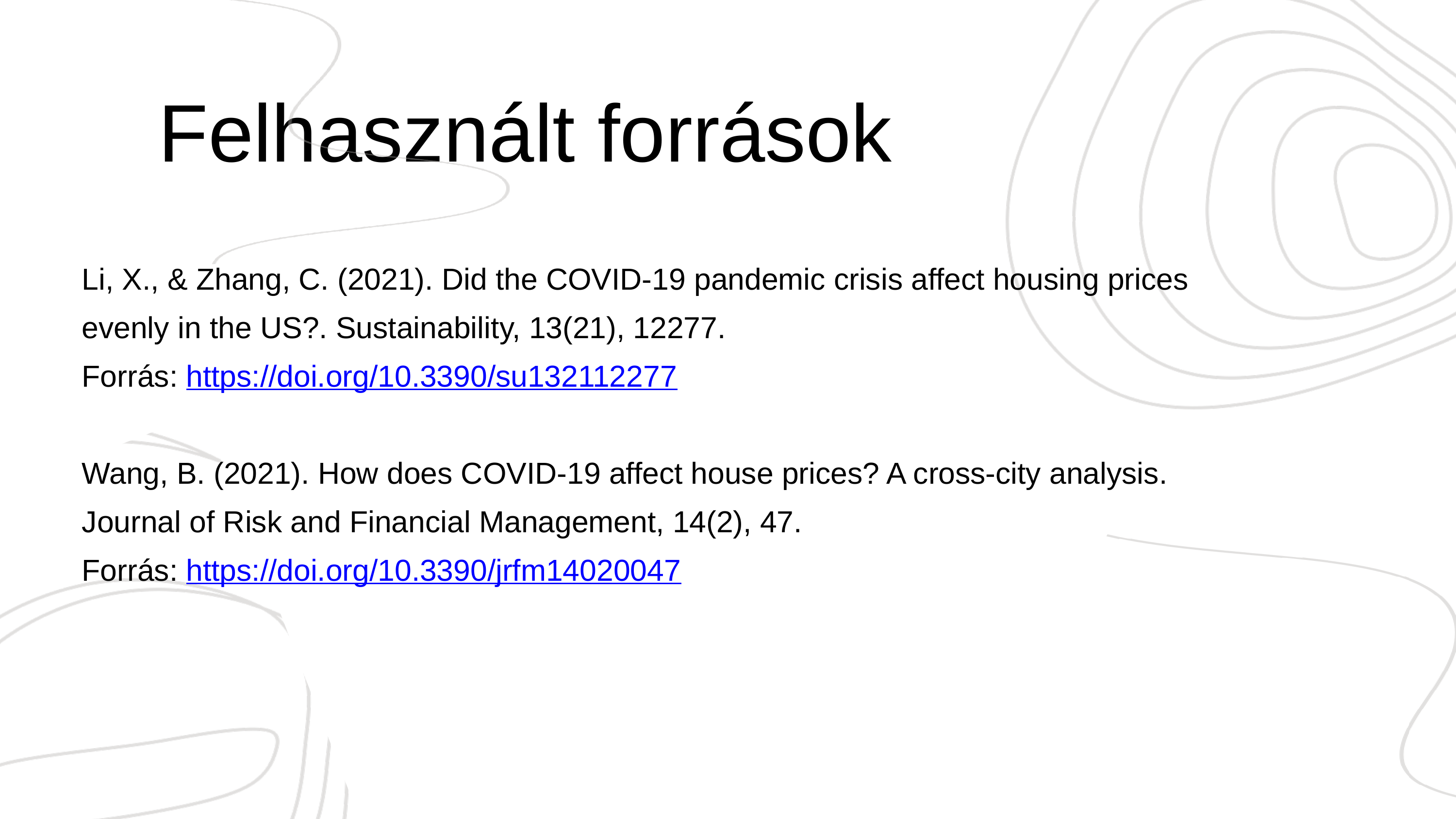

Felhasznált források
Li, X., & Zhang, C. (2021). Did the COVID-19 pandemic crisis affect housing prices evenly in the US?. Sustainability, 13(21), 12277.
Forrás: https://doi.org/10.3390/su132112277

Wang, B. (2021). How does COVID-19 affect house prices? A cross-city analysis. Journal of Risk and Financial Management, 14(2), 47.
Forrás: https://doi.org/10.3390/jrfm14020047